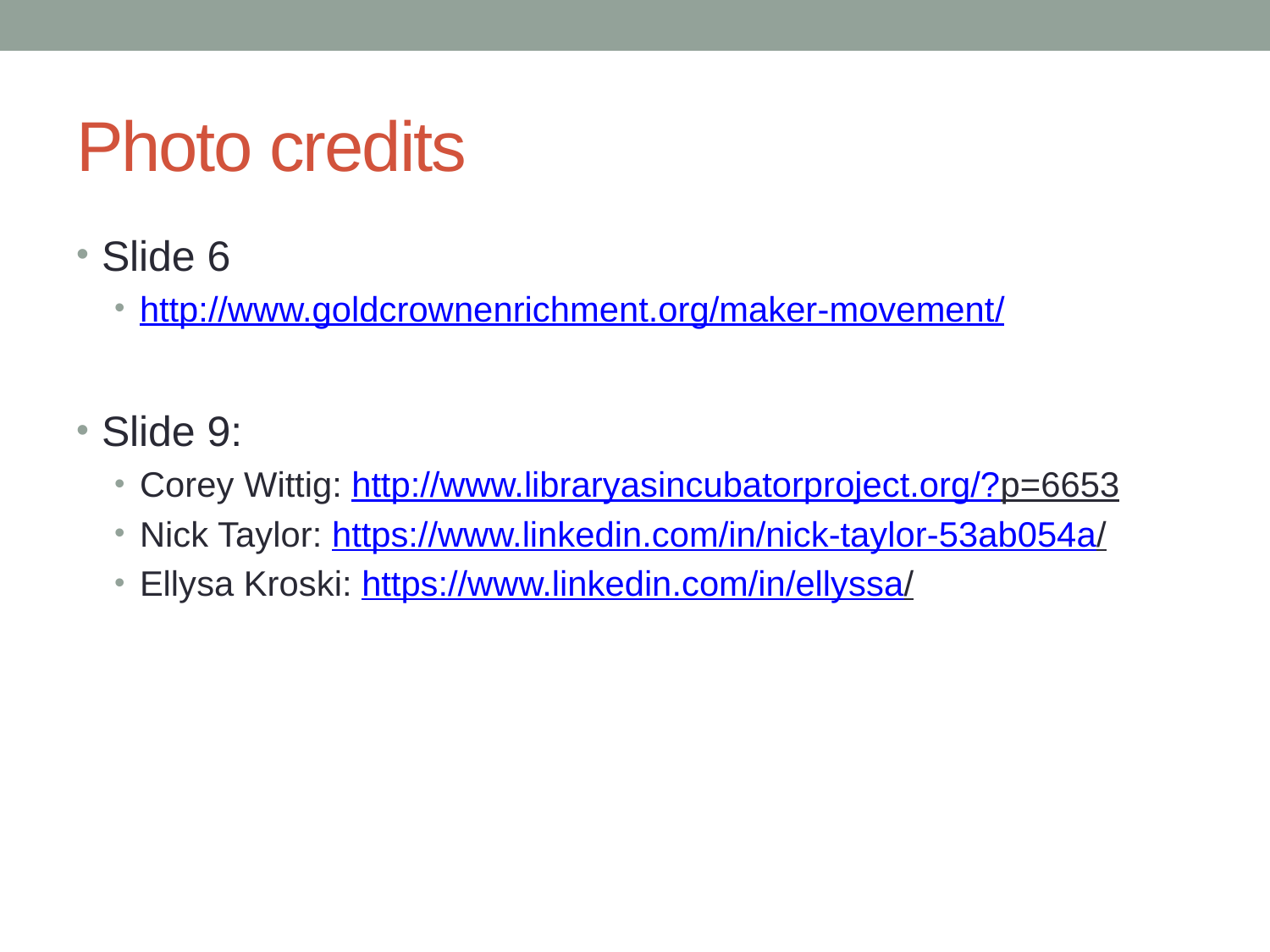

# Photo credits
Slide 6
http://www.goldcrownenrichment.org/maker-movement/

Slide 9:
Corey Wittig: http://www.libraryasincubatorproject.org/?p=6653
Nick Taylor: https://www.linkedin.com/in/nick-taylor-53ab054a/
Ellysa Kroski: https://www.linkedin.com/in/ellyssa/